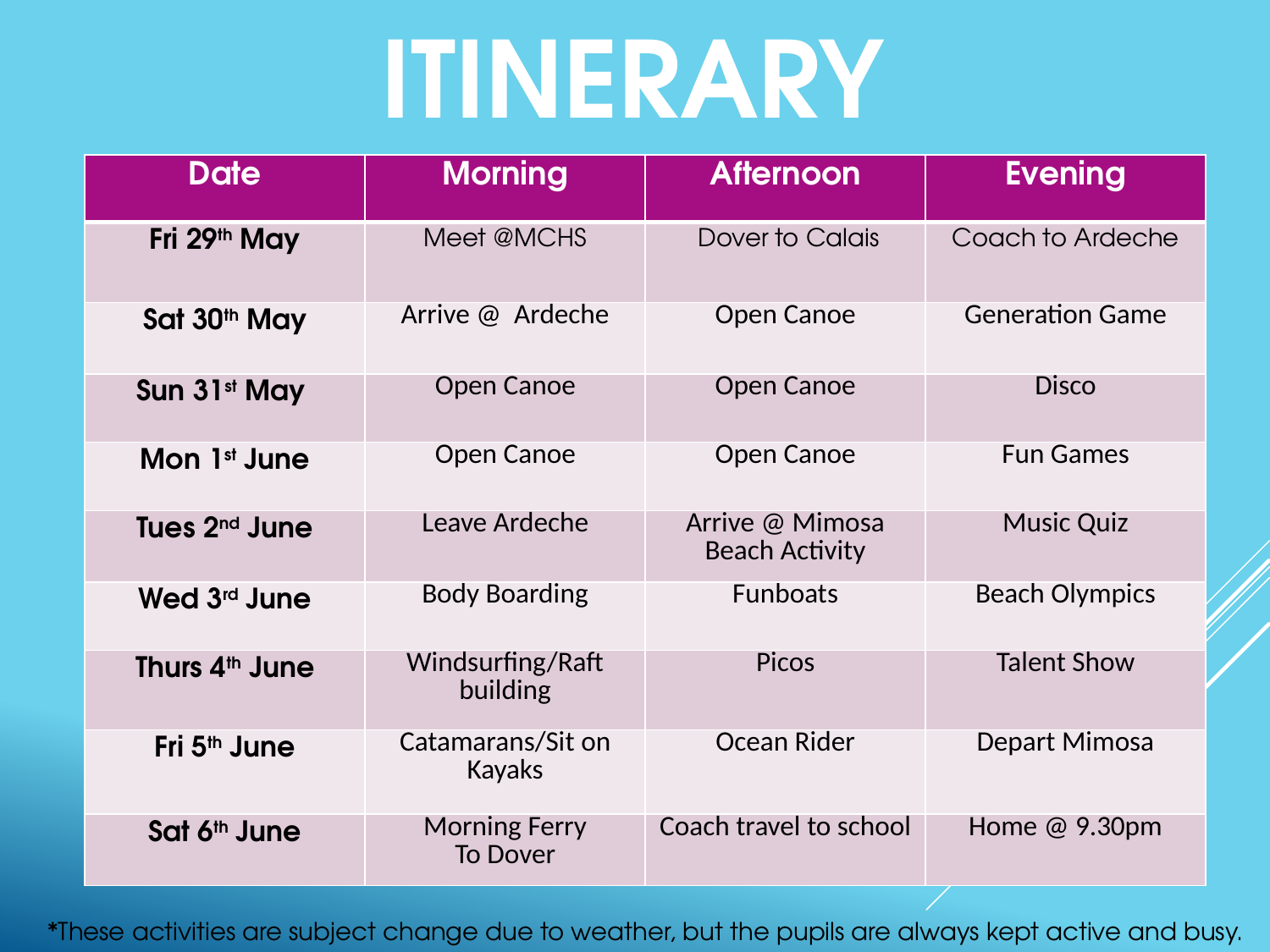

# Itinerary
| Date | Morning | Afternoon | Evening |
| --- | --- | --- | --- |
| Fri 29th May | Meet @MCHS | Dover to Calais | Coach to Ardeche |
| Sat 30th May | Arrive @ Ardeche | Open Canoe | Generation Game |
| Sun 31st May | Open Canoe | Open Canoe | Disco |
| Mon 1st June | Open Canoe | Open Canoe | Fun Games |
| Tues 2nd June | Leave Ardeche | Arrive @ Mimosa Beach Activity | Music Quiz |
| Wed 3rd June | Body Boarding | Funboats | Beach Olympics |
| Thurs 4th June | Windsurfing/Raft building | Picos | Talent Show |
| Fri 5th June | Catamarans/Sit on Kayaks | Ocean Rider | Depart Mimosa |
| Sat 6th June | Morning Ferry To Dover | Coach travel to school | Home @ 9.30pm |
*These activities are subject change due to weather, but the pupils are always kept active and busy.